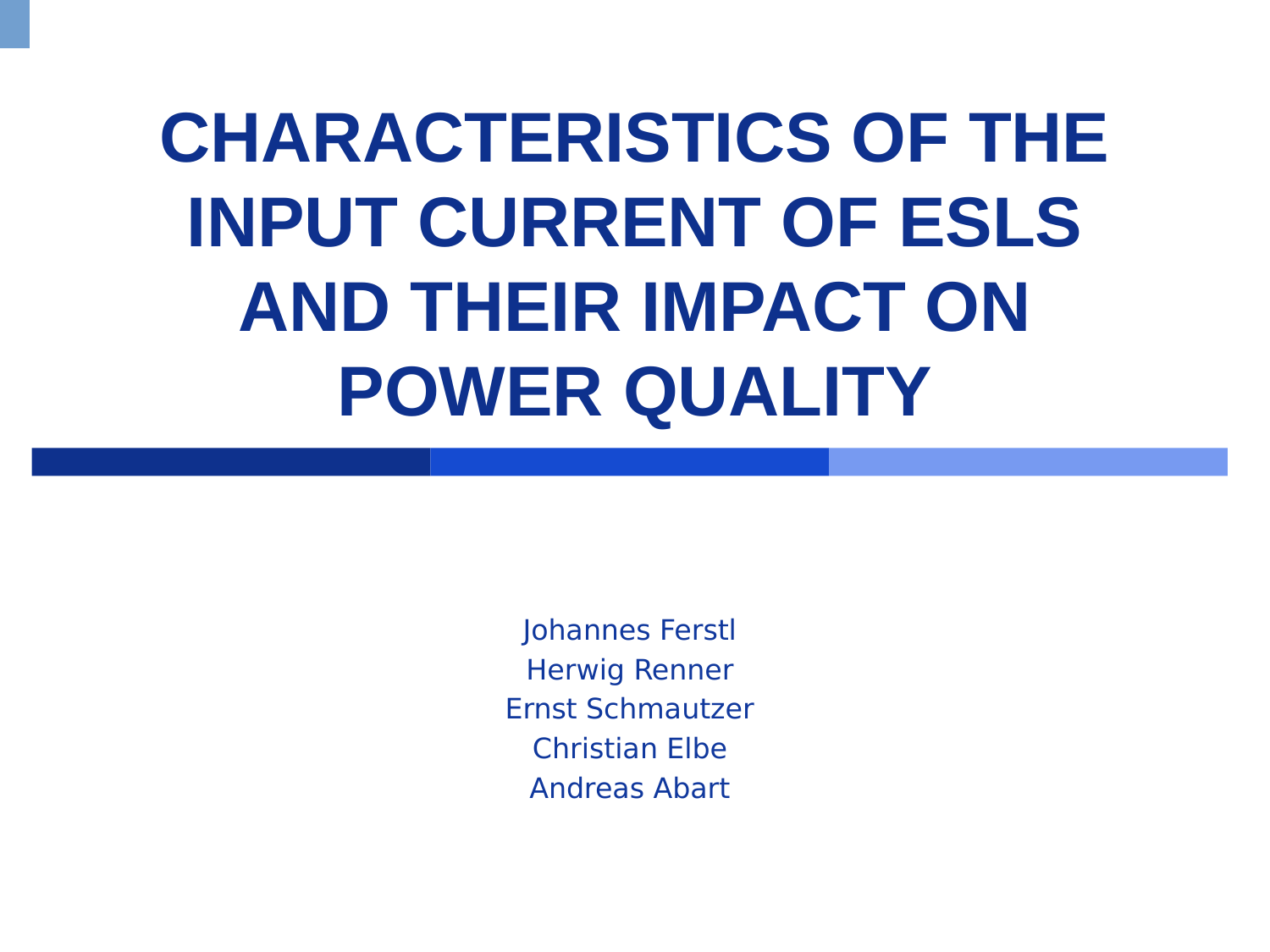

# Characteristics of the Input Current of ESLs and their Impact on Power Quality

Johannes Ferstl
Herwig Renner
Ernst Schmautzer
Christian Elbe
Andreas Abart